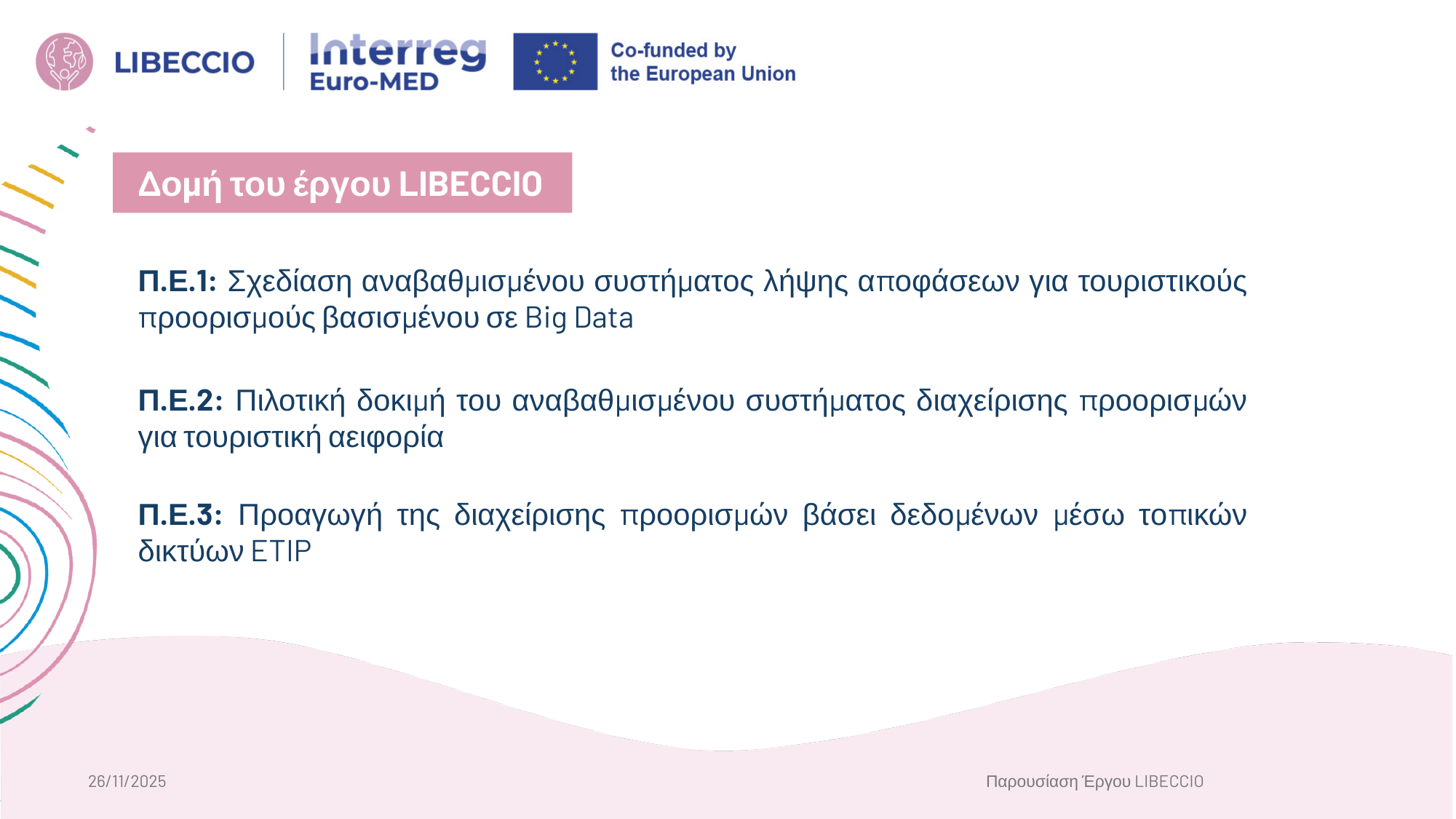

# Δομή του έργου LIBECCIO

Π.Ε.1: Σχεδίαση αναβαθμισμένου συστήματος λήψης αποφάσεων για τουριστικούς προορισμούς βασισμένου σε Big Data
Π.Ε.2: Πιλοτική δοκιμή του αναβαθμισμένου συστήματος διαχείρισης προορισμών για τουριστική αειφορία
Π.Ε.3: Προαγωγή της διαχείρισης προορισμών βάσει δεδομένων μέσω τοπικών δικτύων ETIP
26/11/2025
Παρουσίαση Έργου LIBECCIO